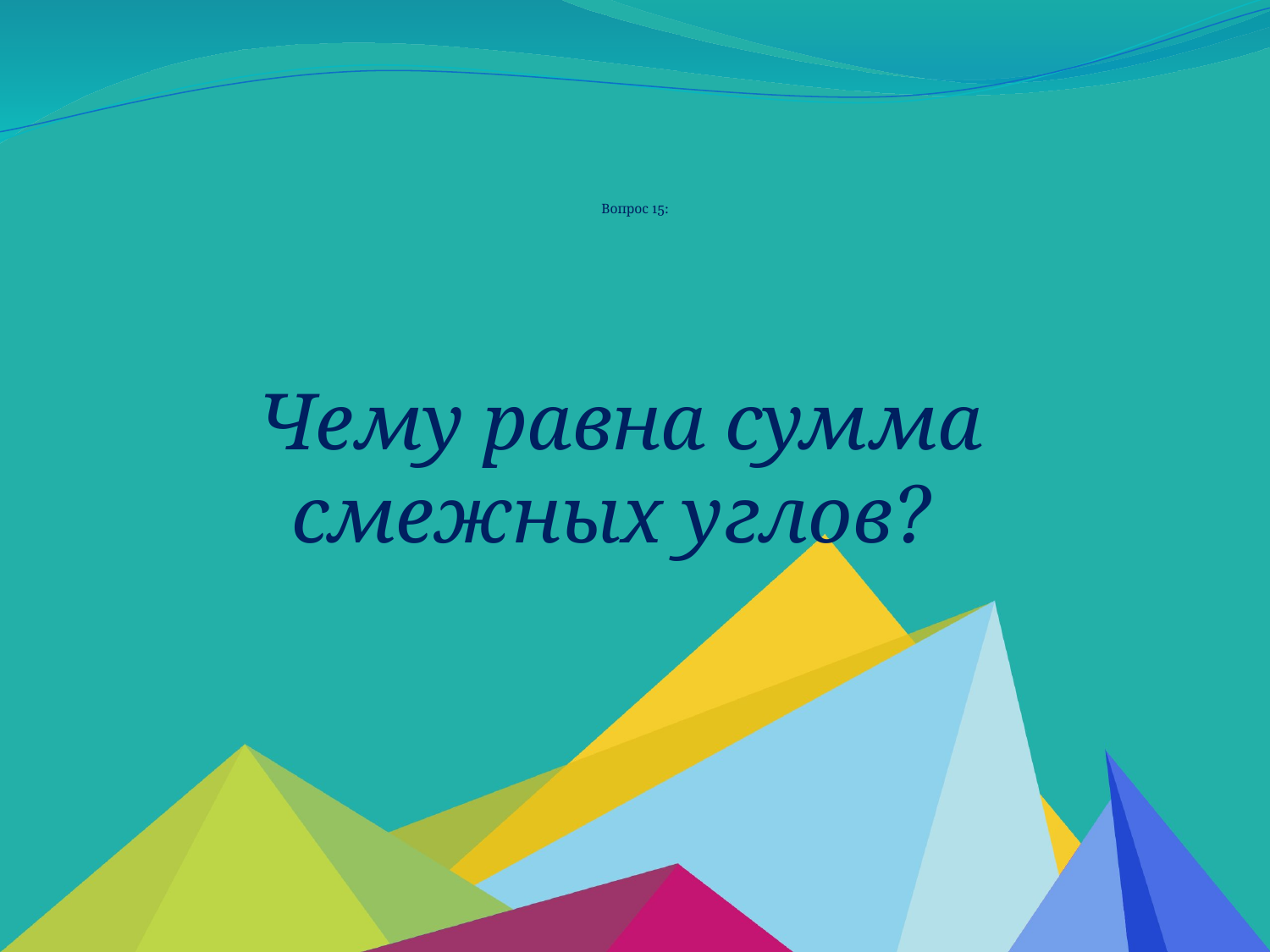

# Вопрос 15:
Чему равна сумма смежных углов?